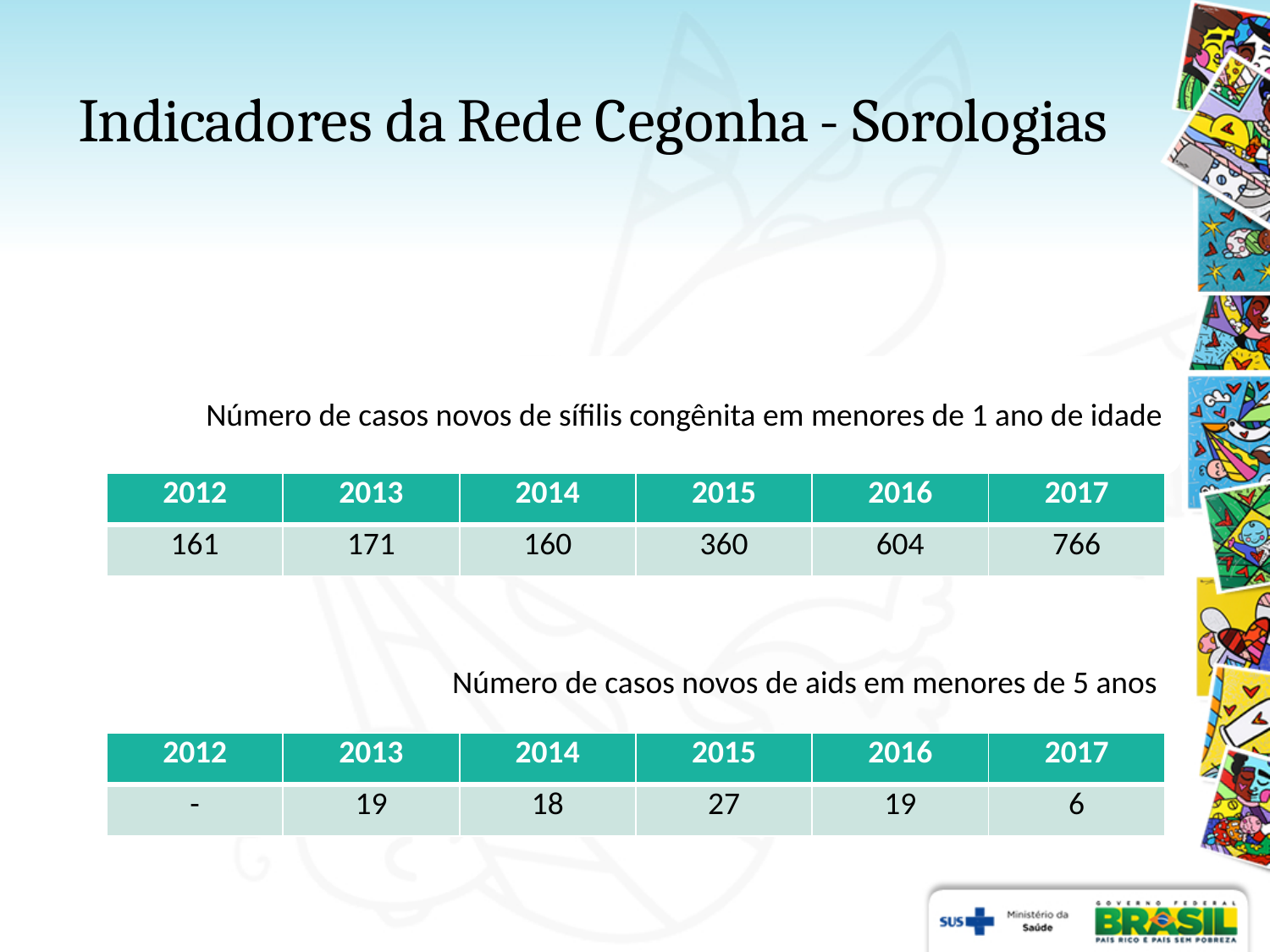

# Indicadores da Rede Cegonha - Sorologias

Número de casos novos de sífilis congênita em menores de 1 ano de idade
| 2012 | 2013 | 2014 | 2015 | 2016 | 2017 |
| --- | --- | --- | --- | --- | --- |
| 161 | 171 | 160 | 360 | 604 | 766 |
Número de casos novos de aids em menores de 5 anos
| 2012 | 2013 | 2014 | 2015 | 2016 | 2017 |
| --- | --- | --- | --- | --- | --- |
| - | 19 | 18 | 27 | 19 | 6 |